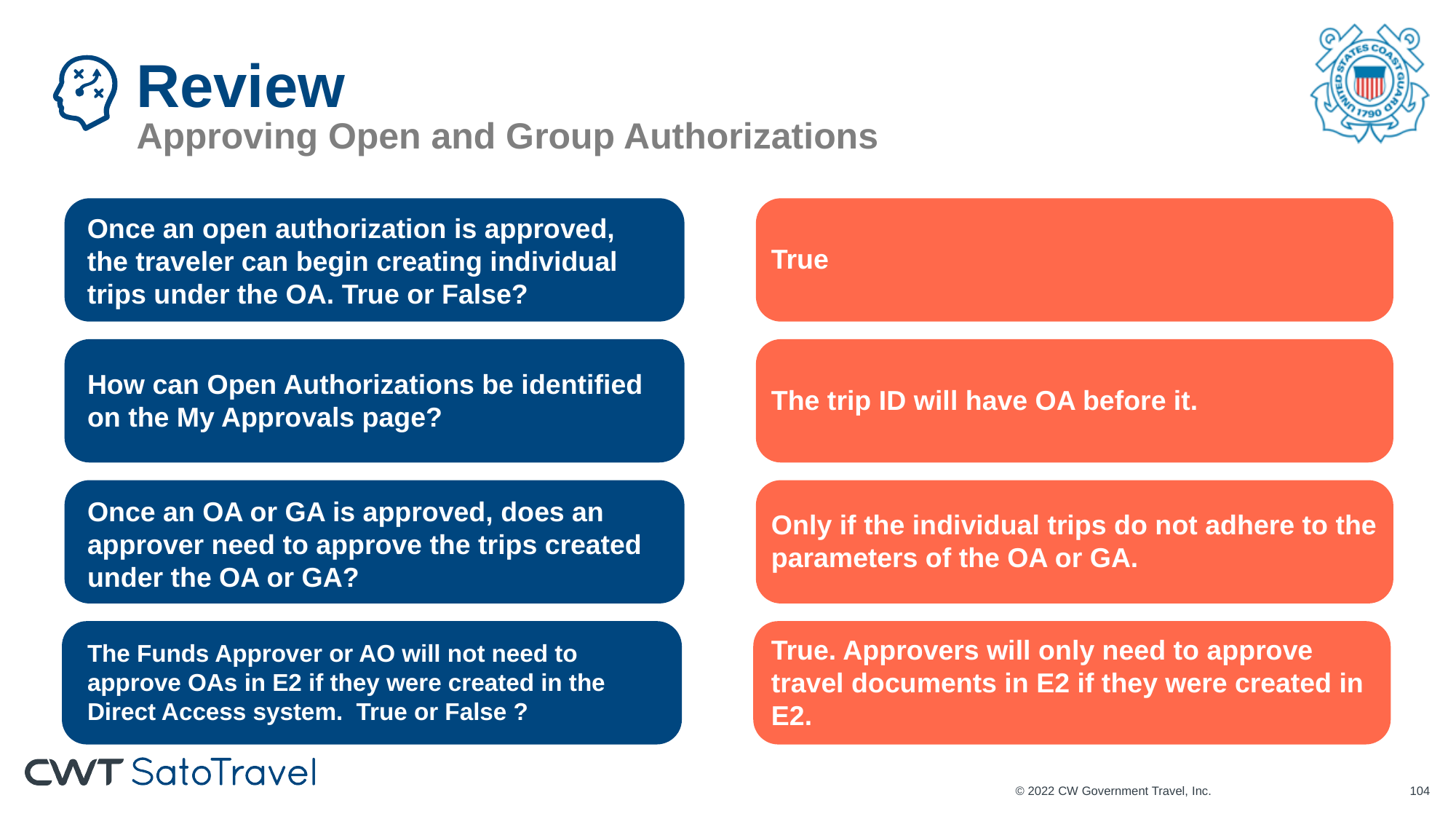

# Review Approving Open and Group Authorizations

True

How can Open Authorizations be identified on the My Approvals page?

The trip ID will have OA before it.

Only if the individual trips do not adhere to the parameters of the OA or GA.

The Funds Approver or AO will not need to approve OAs in E2 if they were created in the Direct Access system.  True or False ?

True. Approvers will only need to approve travel documents in E2 if they were created in E2.

Once an open authorization is approved, the traveler can begin creating individual trips under the OA. True or False?
Once an OA or GA is approved, does an approver need to approve the trips created
under the OA or GA?
© 2022 CW Government Travel, Inc.
104